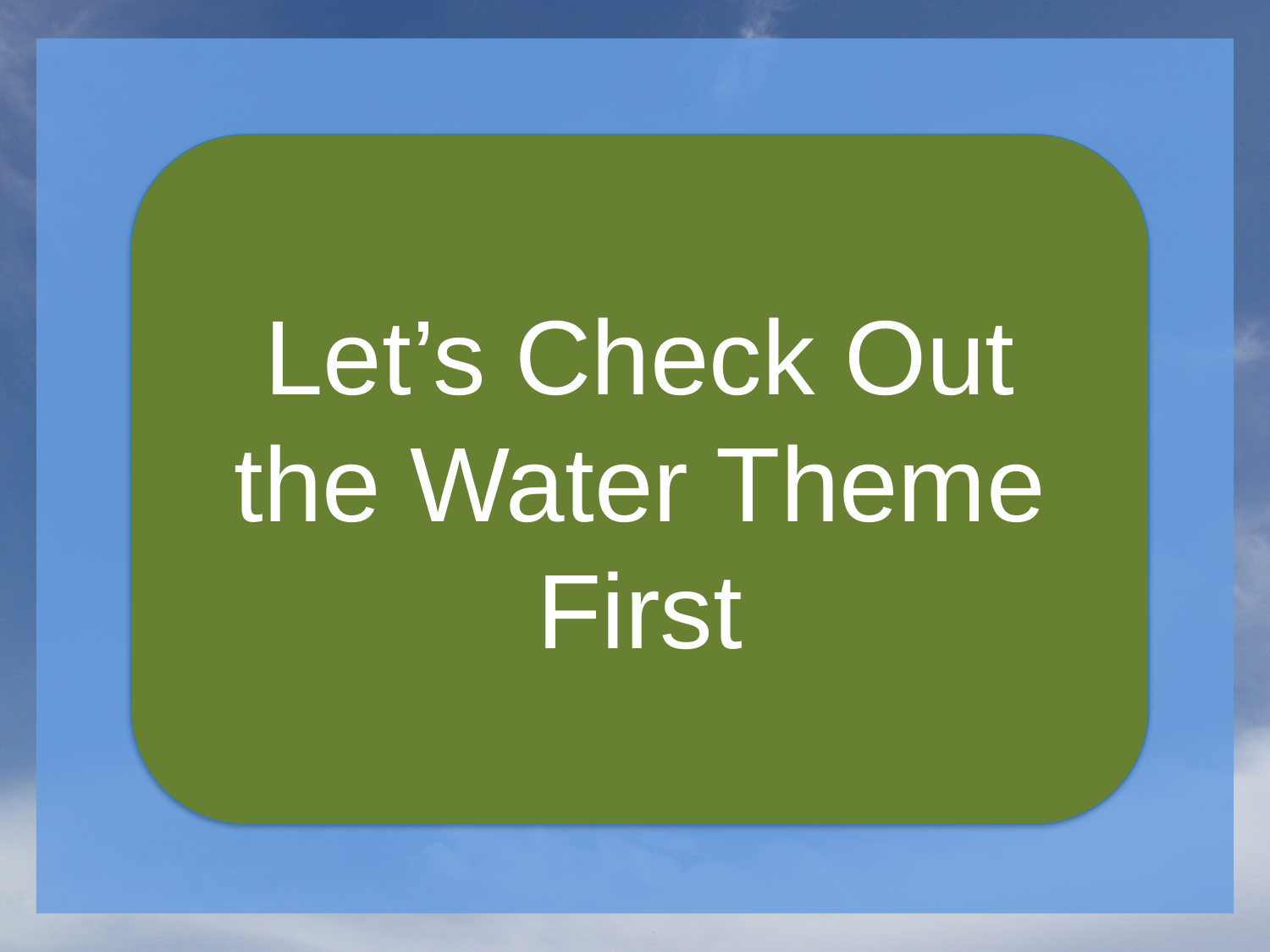

Let’s Check Out the Water Theme First